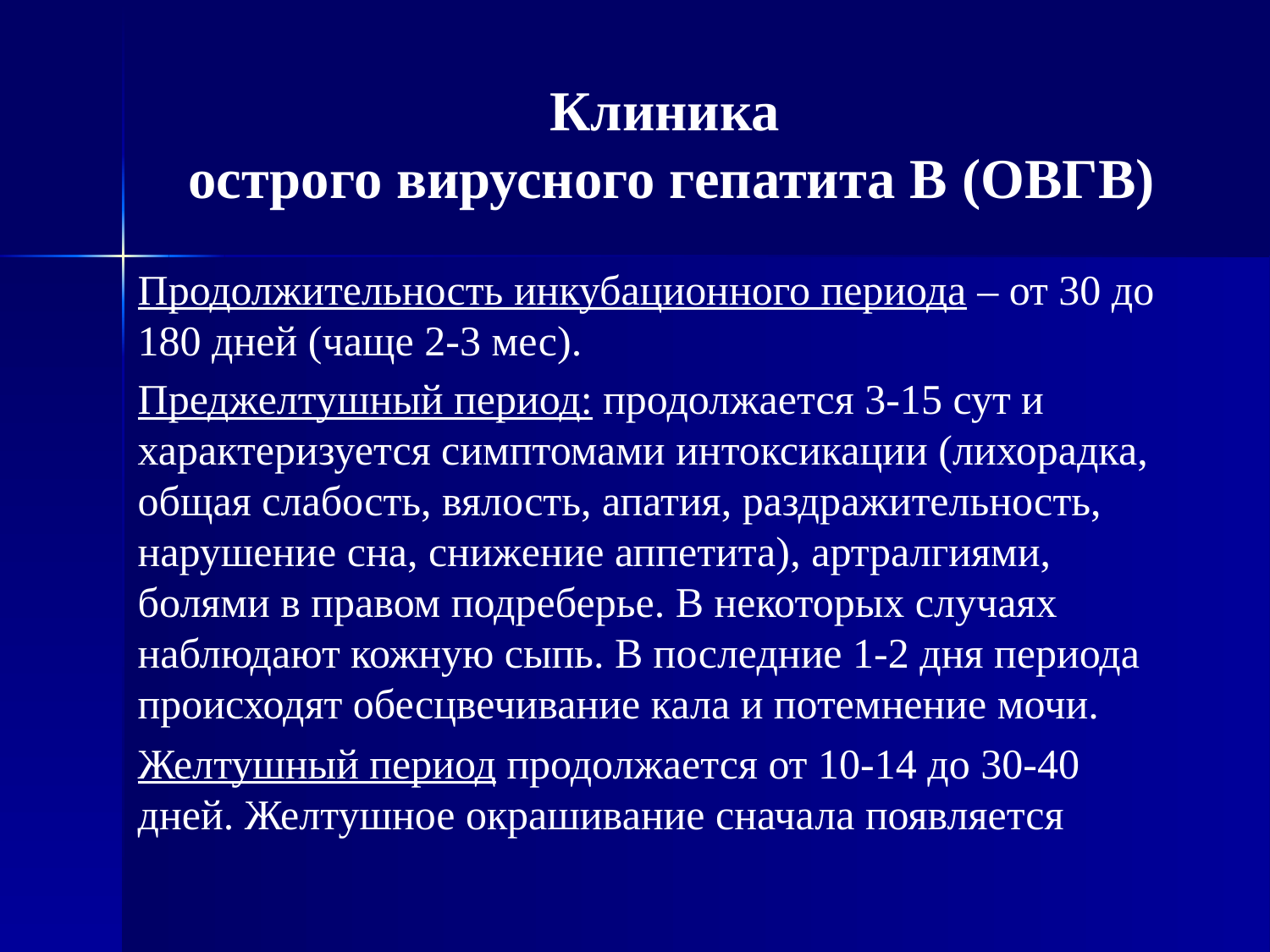

# Клиника острого вирусного гепатита В (ОВГВ)
Продолжительность инкубационного периода – от 30 до 180 дней (чаще 2-3 мес).
Преджелтушный период: продолжается 3-15 сут и характеризуется симптомами интоксикации (лихорадка, общая слабость, вялость, апатия, раздражительность, нарушение сна, снижение аппетита), артралгиями, болями в правом подреберье. В некоторых случаях наблюдают кожную сыпь. В последние 1-2 дня периода происходят обесцвечивание кала и потемнение мочи.
Желтушный период продолжается от 10-14 до 30-40 дней. Желтушное окрашивание сначала появляется